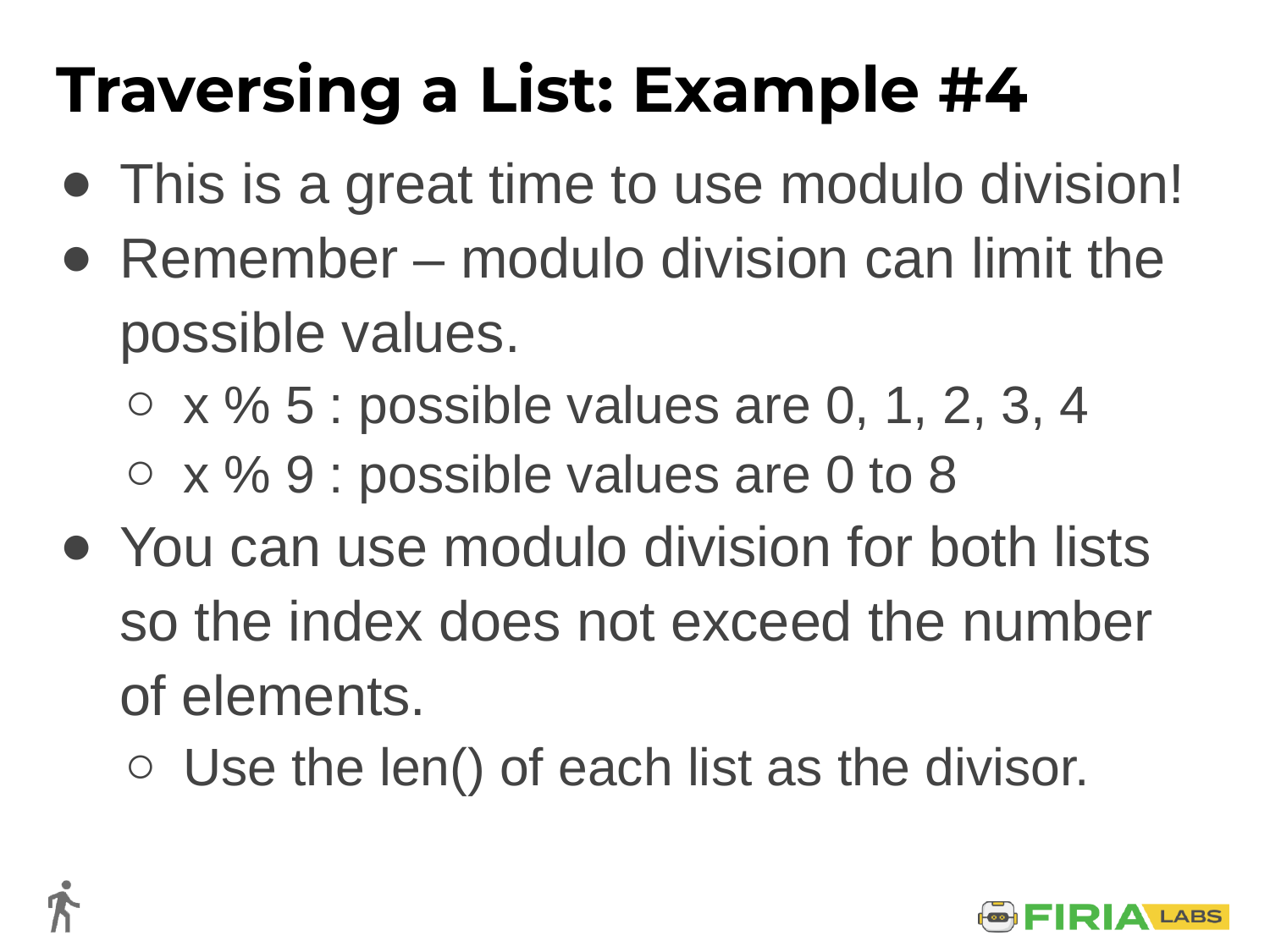

# Traversing a List: Example #4
This is a great time to use modulo division!
Remember – modulo division can limit the possible values.
x % 5 : possible values are 0, 1, 2, 3, 4
x % 9 : possible values are 0 to 8
You can use modulo division for both lists so the index does not exceed the number of elements.
Use the len() of each list as the divisor.